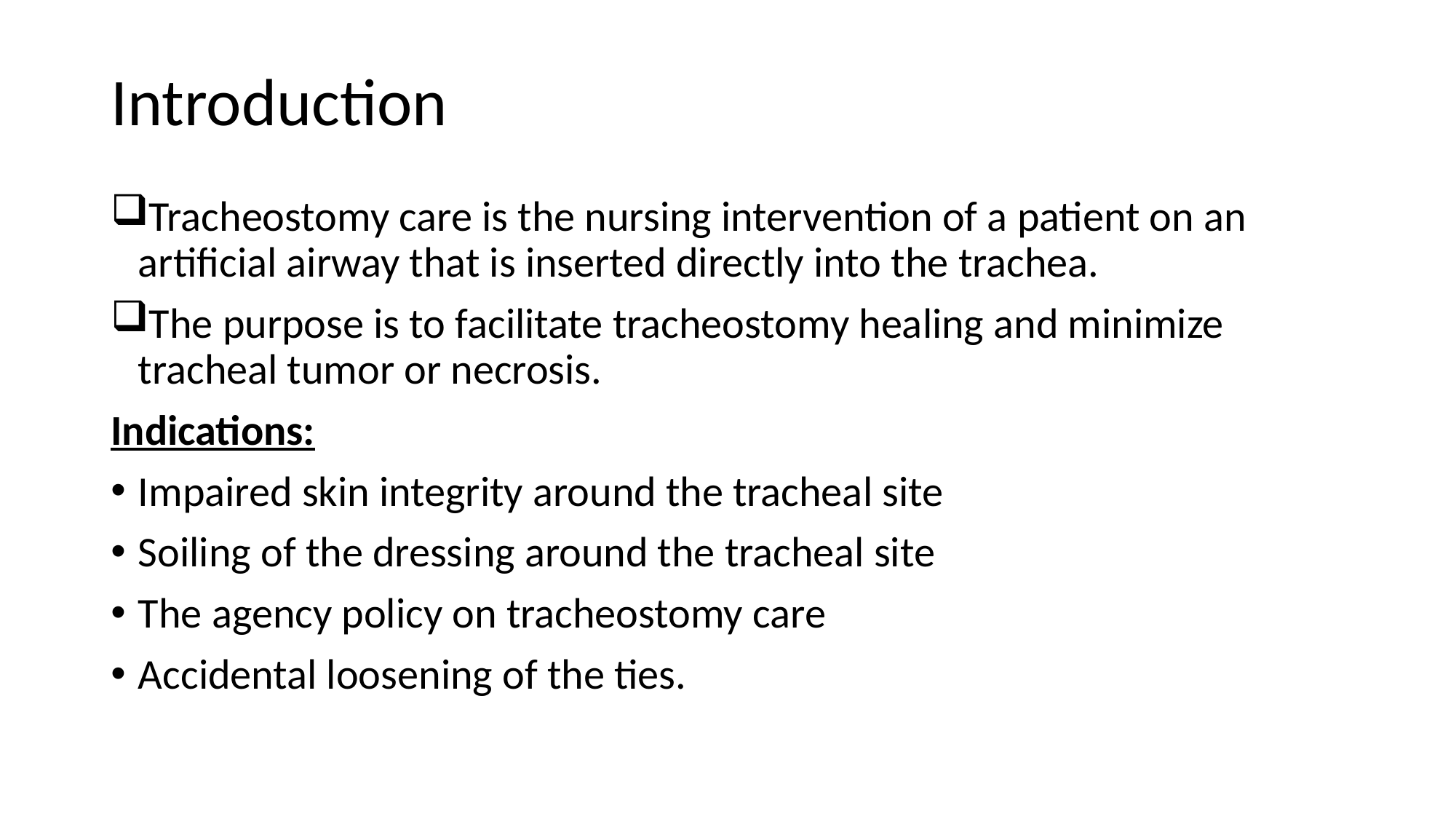

# Introduction
Tracheostomy care is the nursing intervention of a patient on an artificial airway that is inserted directly into the trachea.
The purpose is to facilitate tracheostomy healing and minimize tracheal tumor or necrosis.
Indications:
Impaired skin integrity around the tracheal site
Soiling of the dressing around the tracheal site
The agency policy on tracheostomy care
Accidental loosening of the ties.